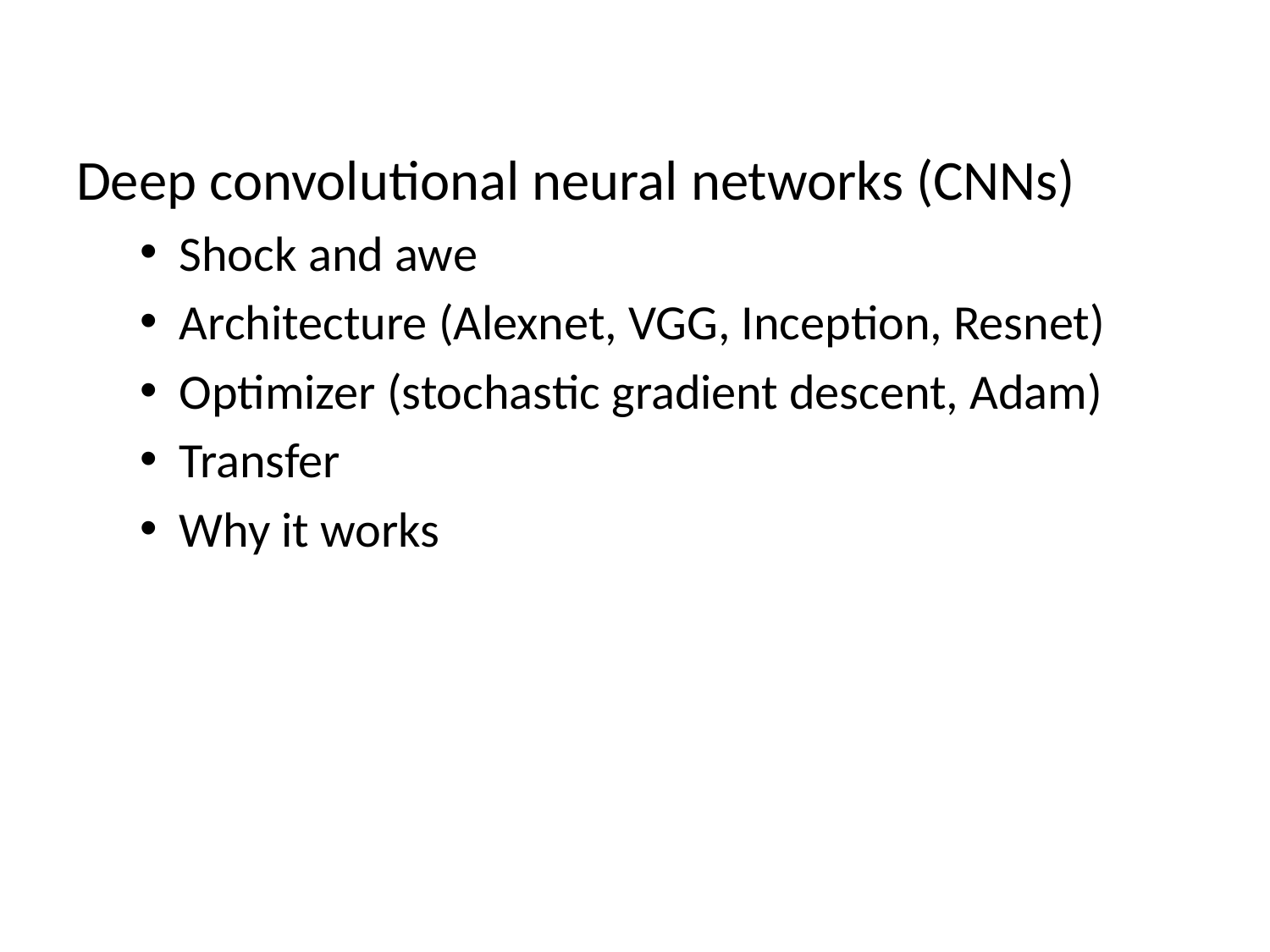

#
Deep convolutional neural networks (CNNs)
Shock and awe
Architecture (Alexnet, VGG, Inception, Resnet)
Optimizer (stochastic gradient descent, Adam)
Transfer
Why it works